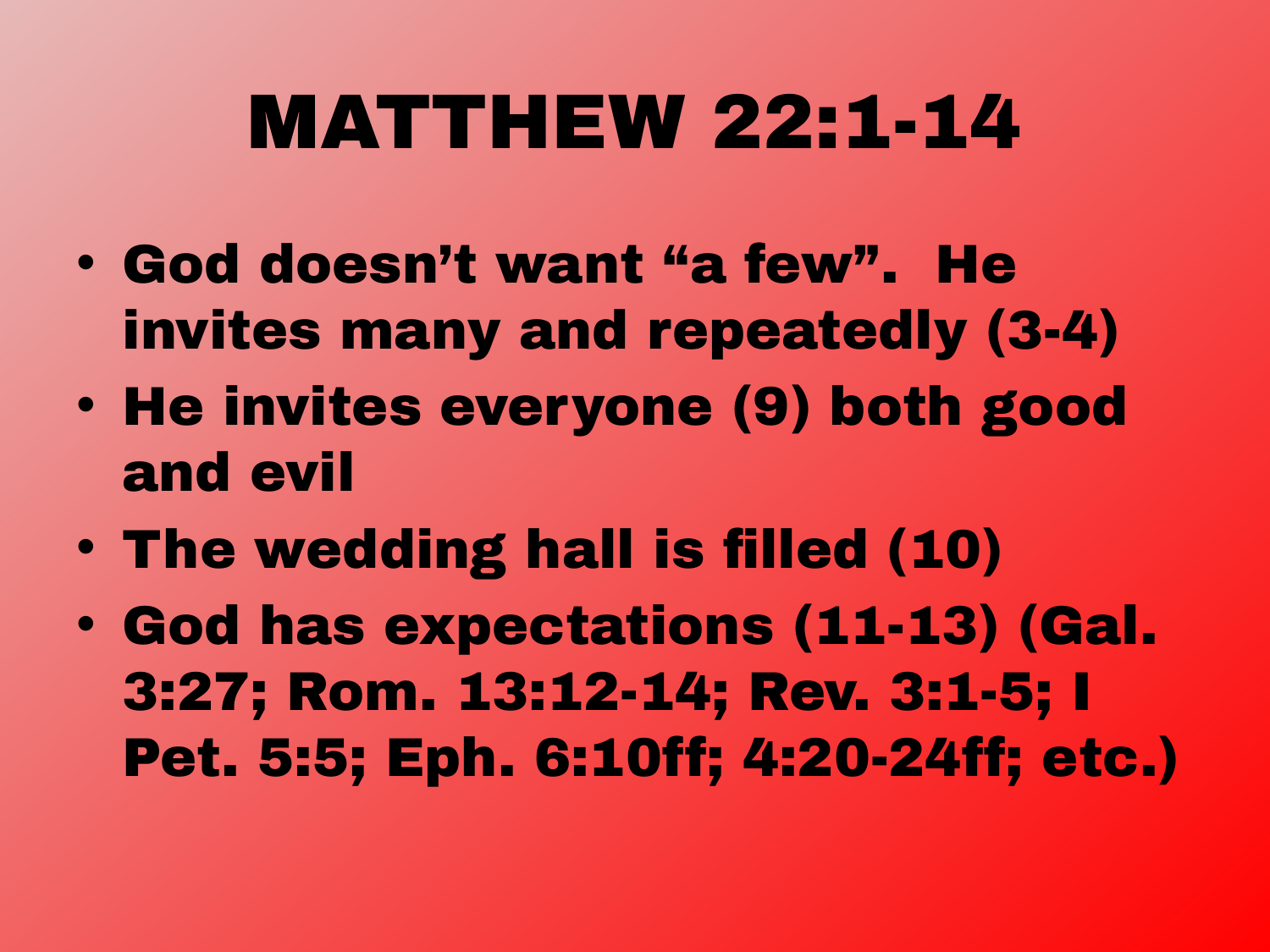

# MATTHEW 22:1-14
God doesn’t want “a few”.  He invites many and repeatedly (3-4)
He invites everyone (9) both good and evil
The wedding hall is filled (10)
God has expectations (11-13) (Gal. 3:27; Rom. 13:12-14; Rev. 3:1-5; I Pet. 5:5; Eph. 6:10ff; 4:20-24ff; etc.)